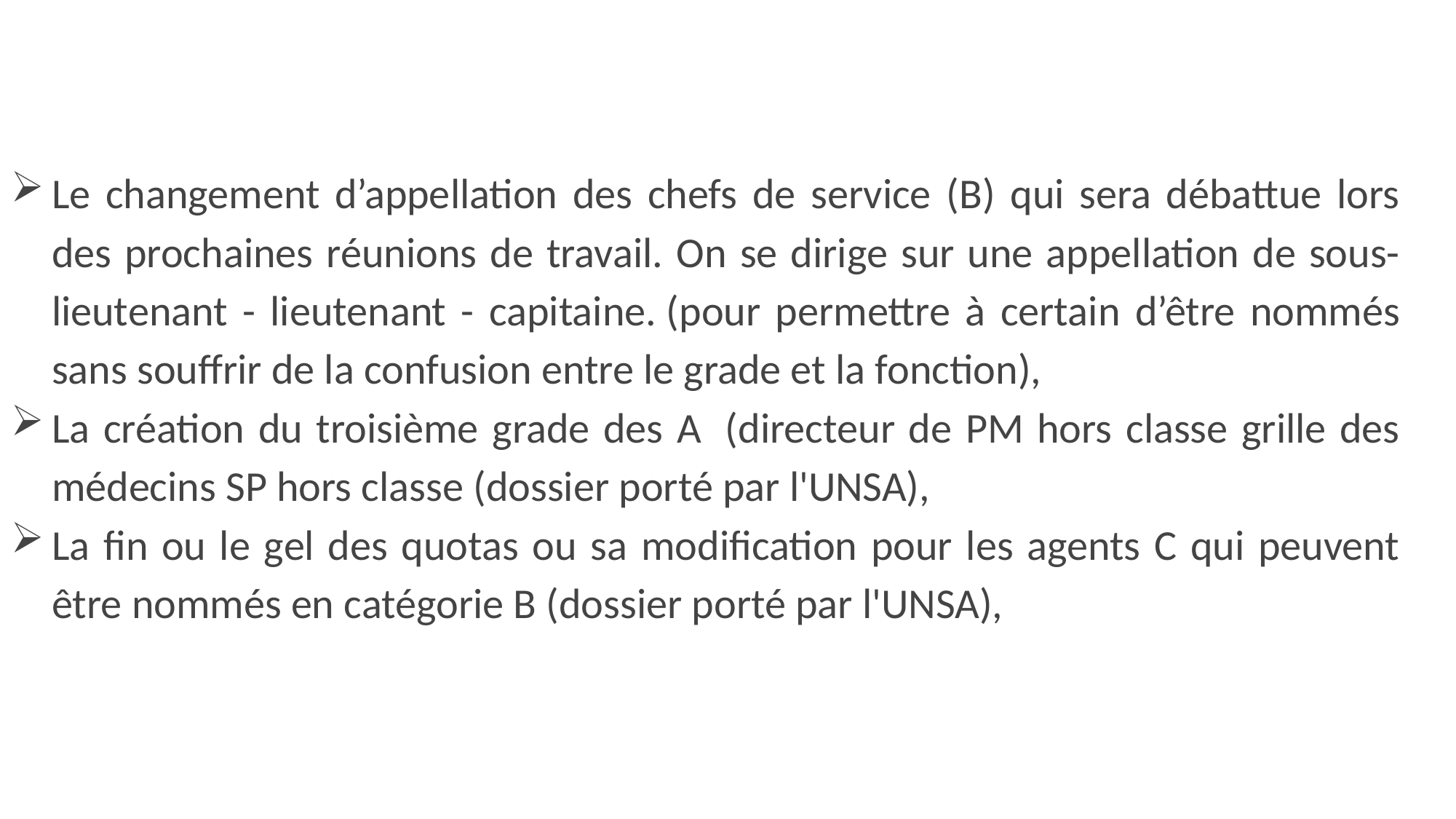

Le changement d’appellation des chefs de service (B) qui sera débattue lors des prochaines réunions de travail. On se dirige sur une appellation de sous-lieutenant - lieutenant - capitaine. (pour permettre à certain d’être nommés sans souffrir de la confusion entre le grade et la fonction),
La création du troisième grade des A  (directeur de PM hors classe grille des médecins SP hors classe (dossier porté par l'UNSA),
La fin ou le gel des quotas ou sa modification pour les agents C qui peuvent être nommés en catégorie B (dossier porté par l'UNSA),